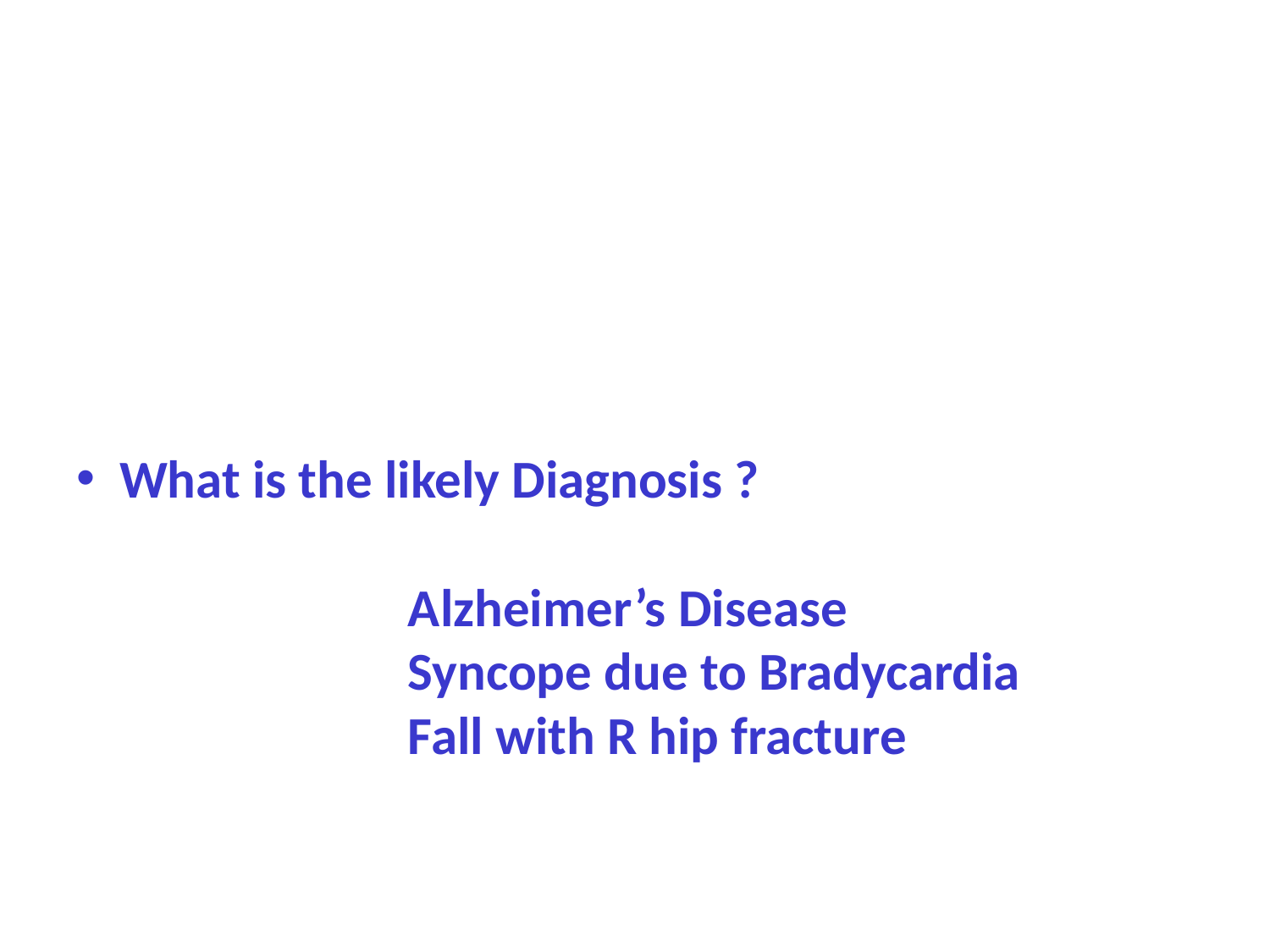

#

What is the likely Diagnosis ?
                        Alzheimer’s Disease
                        Syncope due to Bradycardia
                        Fall with R hip fracture